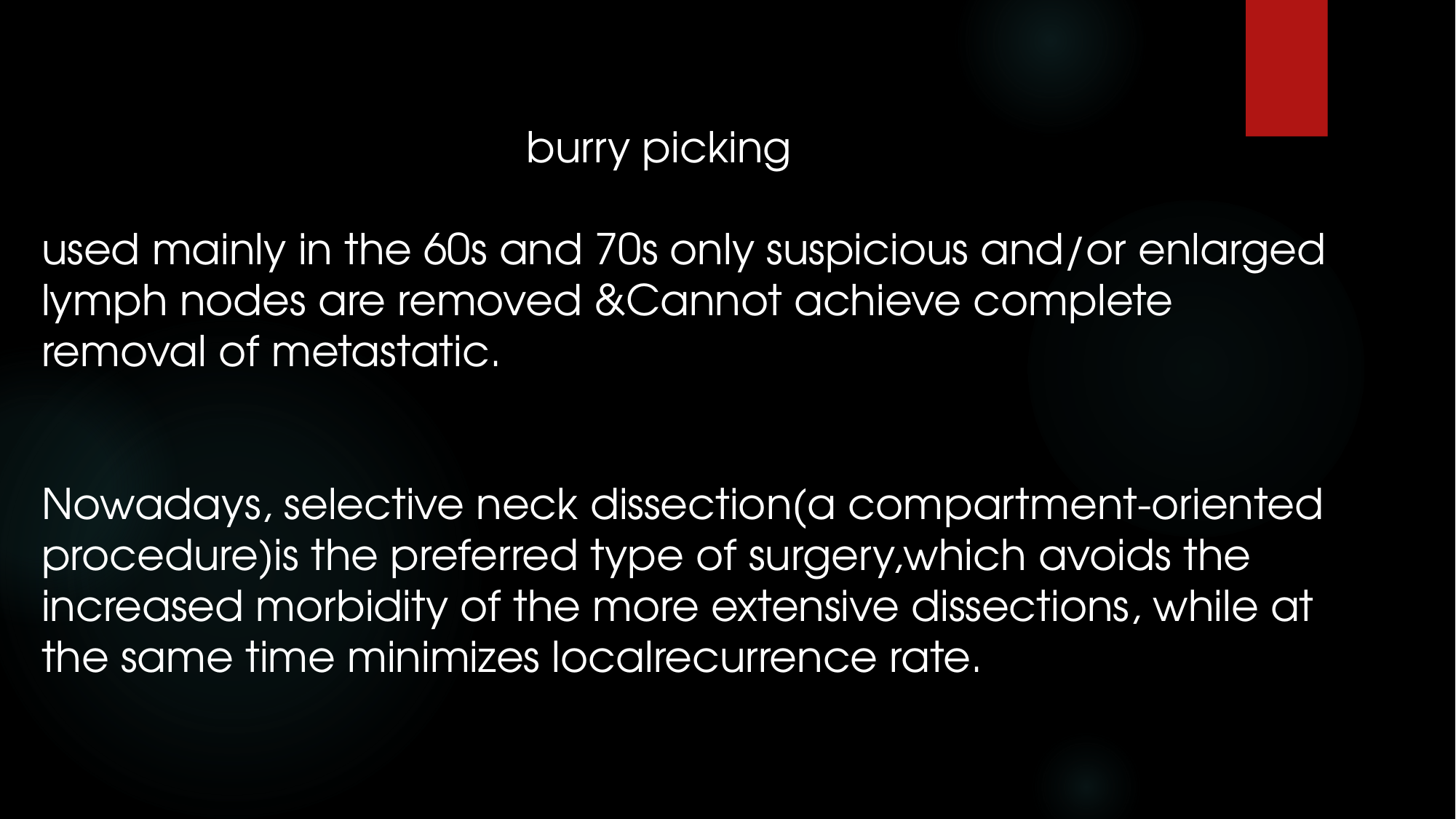

burry picking

used mainly in the 60s and 70s only suspicious and/or enlarged  lymph nodes are removed &Cannot achieve complete
removal of metastatic.

Nowadays, selective neck dissection(a compartment-oriented procedure)is the preferred type of surgery,which avoids the increased morbidity of the more extensive dissections, while at the same time minimizes localrecurrence rate.